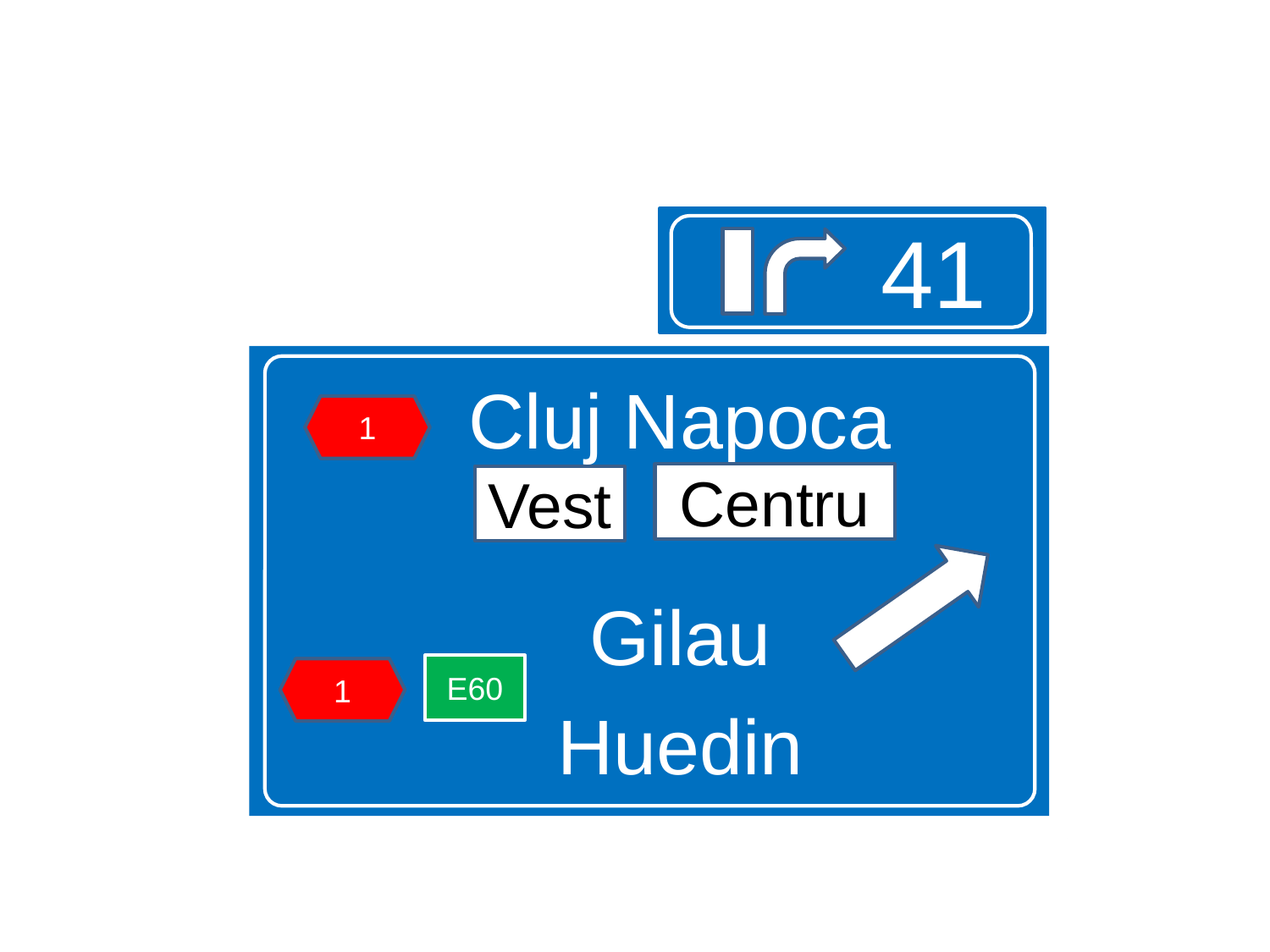

41

Cluj Napoca

Gilau
Huedin

1
Centru
Vest

E60
1